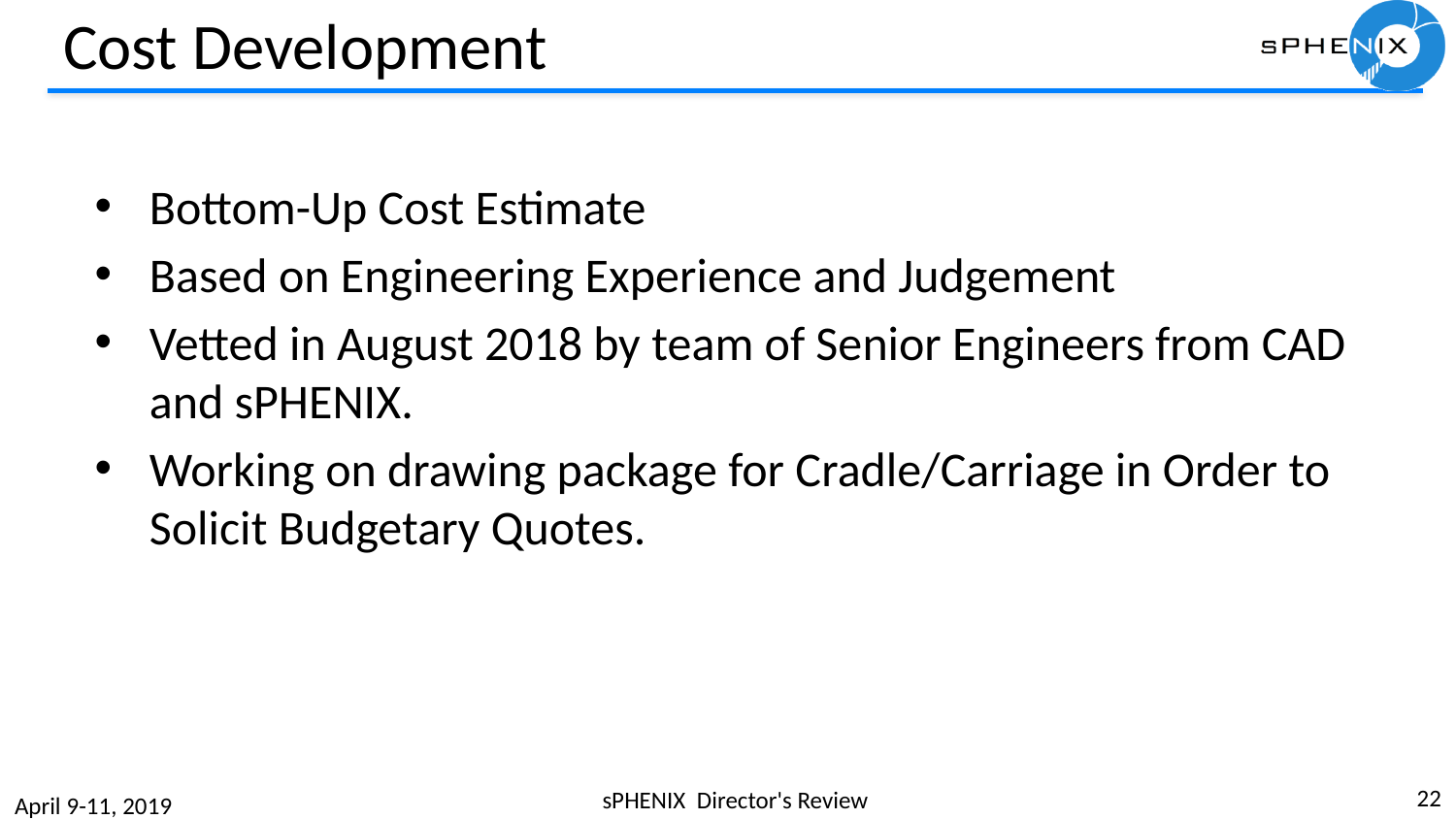

# Cost Development
Bottom-Up Cost Estimate
Based on Engineering Experience and Judgement
Vetted in August 2018 by team of Senior Engineers from CAD and sPHENIX.
Working on drawing package for Cradle/Carriage in Order to Solicit Budgetary Quotes.

22
sPHENIX  Director's Review
April 9-11, 2019